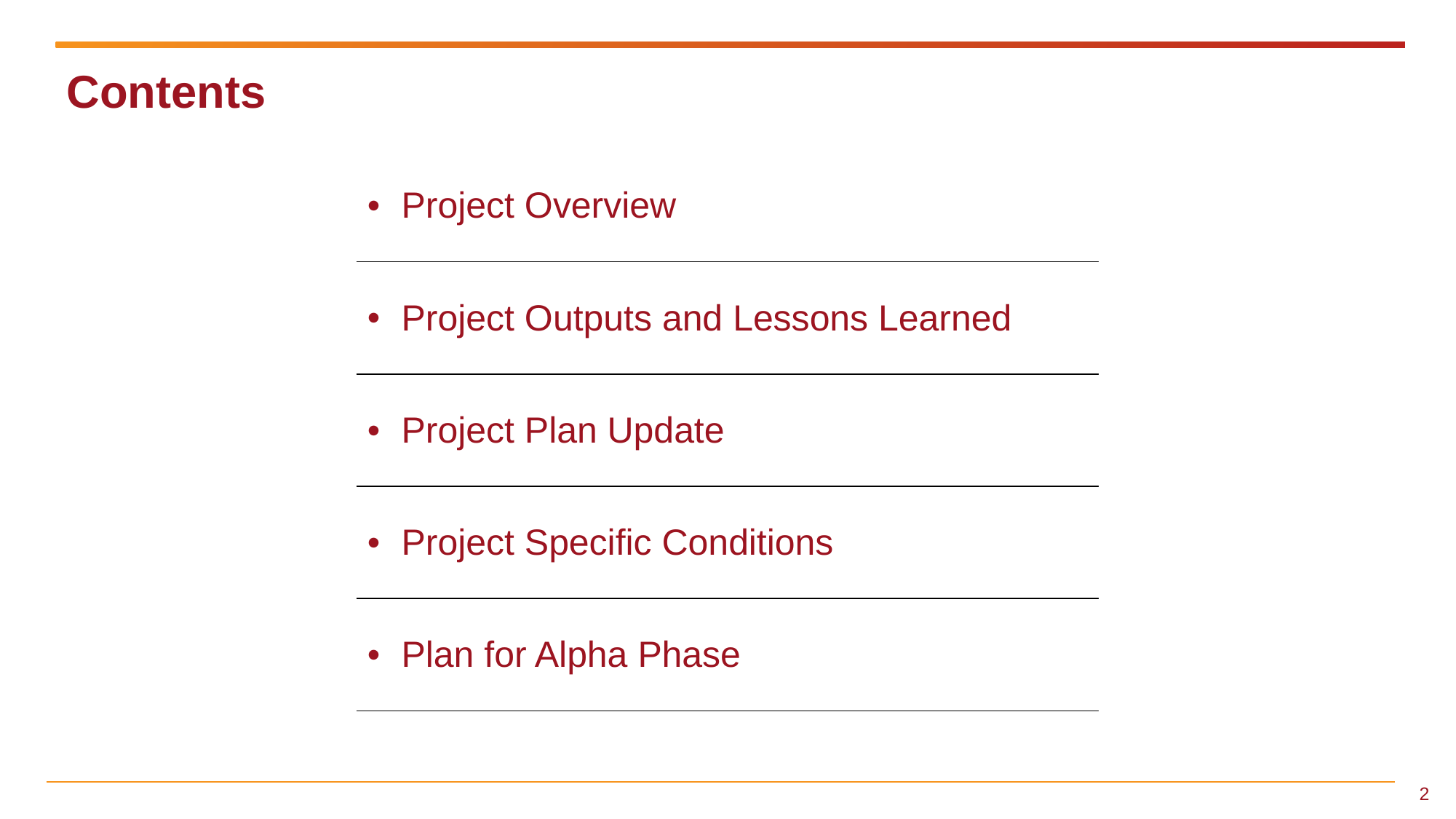

# Contents
| Project Overview |
| --- |
| Project Outputs and Lessons Learned |
| Project Plan Update |
| Project Specific Conditions |
| Plan for Alpha Phase |